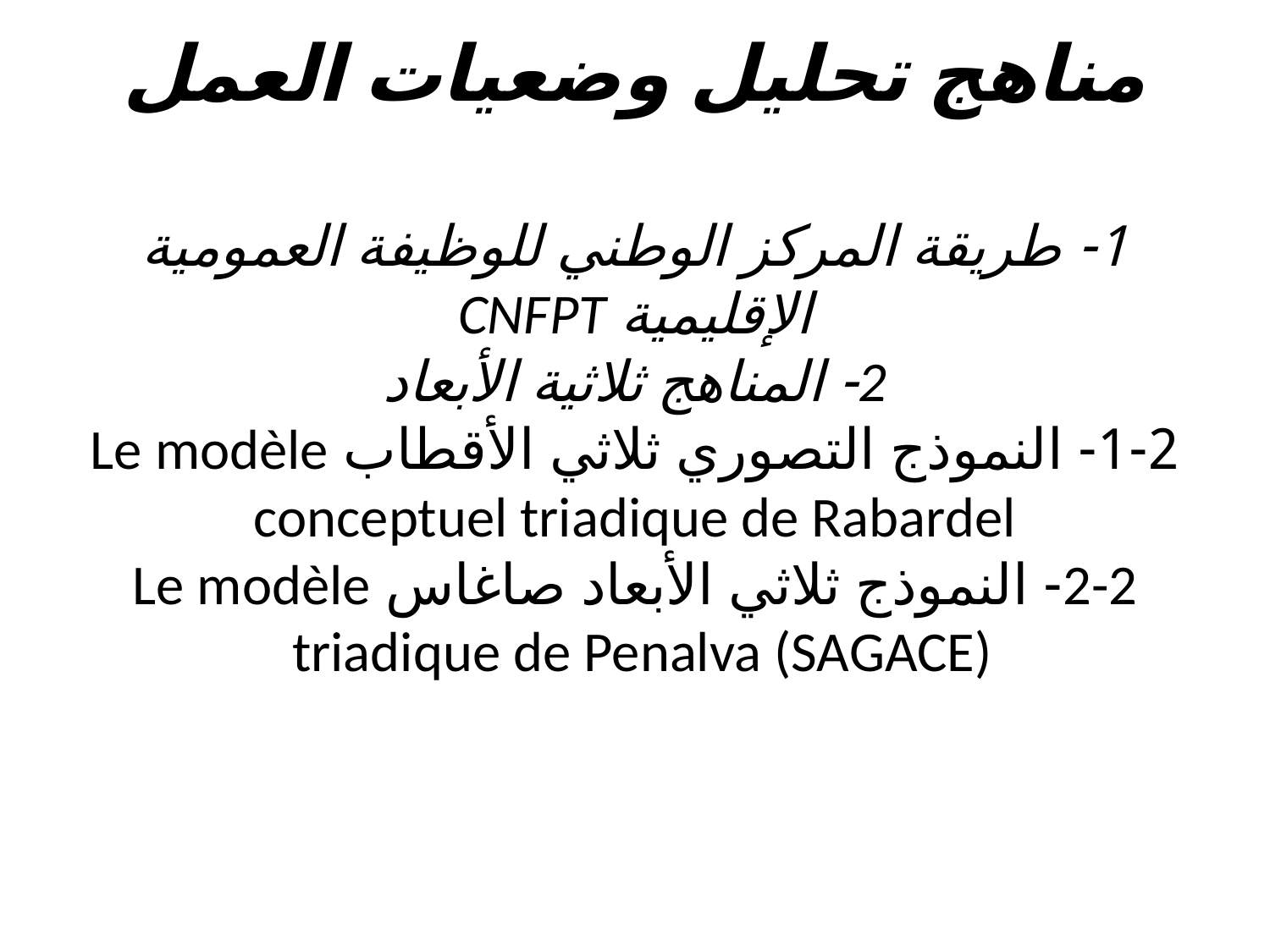

# مناهج تحليل وضعيات العمل 1- طريقة المركز الوطني للوظيفة العمومية الإقليمية CNFPT 2- المناهج ثلاثية الأبعاد 2-1- النموذج التصوري ثلاثي الأقطاب Le modèle conceptuel triadique de Rabardel 2-2- النموذج ثلاثي الأبعاد صاغاس Le modèle triadique de Penalva (SAGACE)